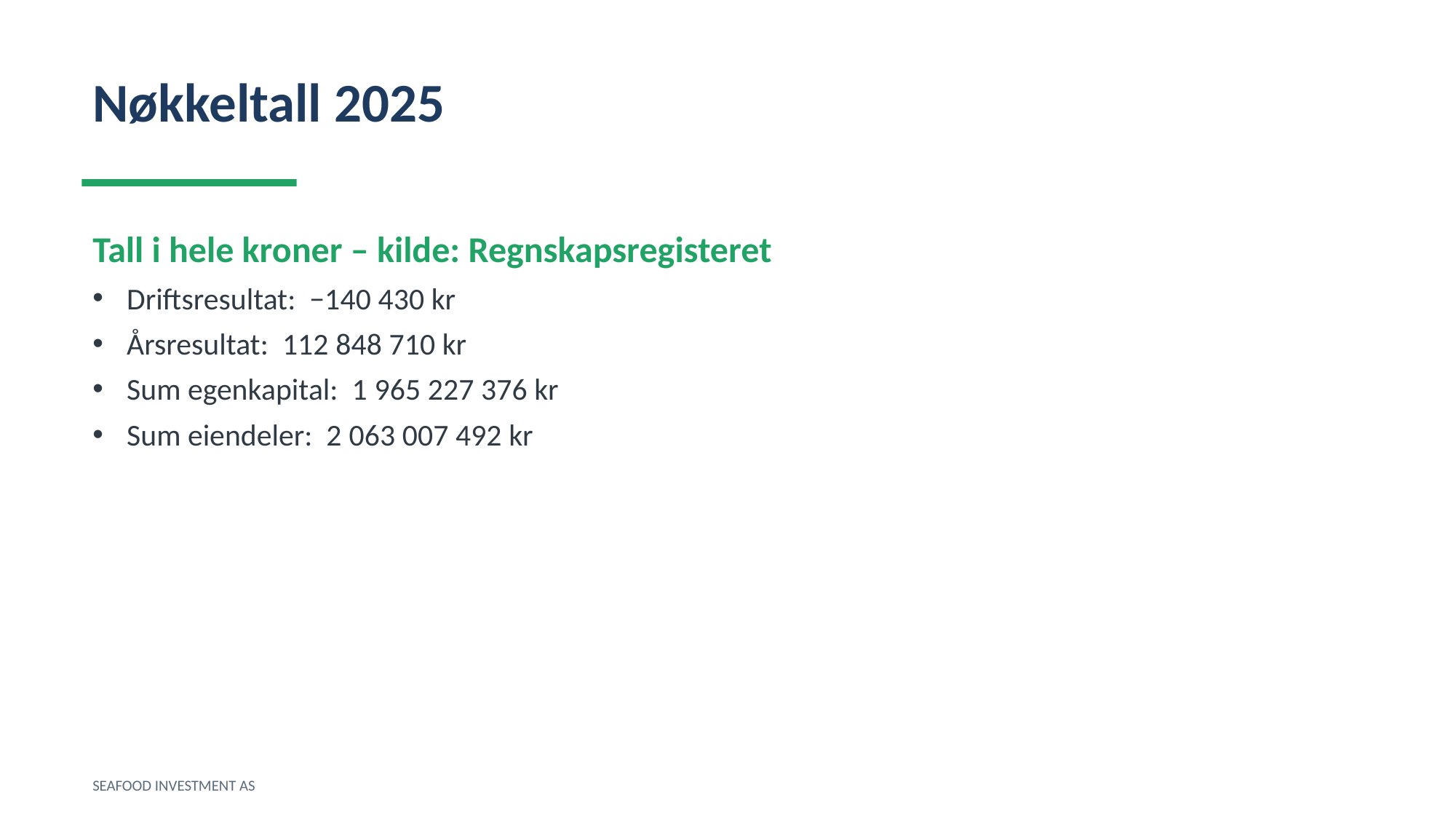

Nøkkeltall 2025

Tall i hele kroner – kilde: Regnskapsregisteret
Driftsresultat:  −140 430 kr
Årsresultat:  112 848 710 kr
Sum egenkapital:  1 965 227 376 kr
Sum eiendeler:  2 063 007 492 kr
SEAFOOD INVESTMENT AS